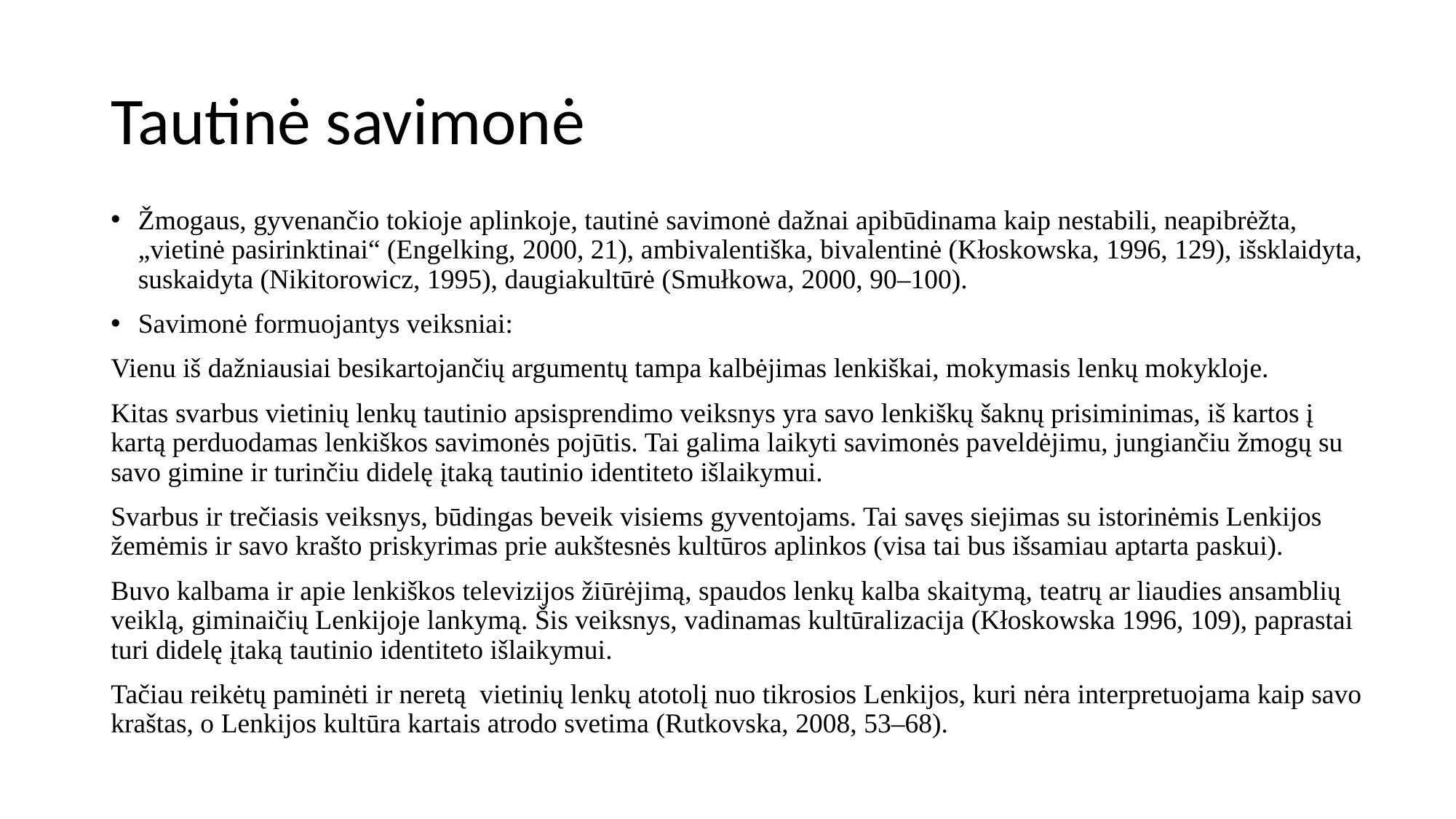

# Tautinė savimonė

Žmogaus, gyvenančio tokioje aplinkoje, tautinė savimonė dažnai apibūdinama kaip nestabili, neapibrėžta, „vietinė pasirinktinai“ (Engelking, 2000, 21), ambivalentiška, bivalentinė (Kłoskowska, 1996, 129), išsklaidyta, suskaidyta (Nikitorowicz, 1995), daugiakultūrė (Smułkowa, 2000, 90–100).
Savimonė formuojantys veiksniai:
Vienu iš dažniausiai besikartojančių argumentų tampa kalbėjimas lenkiškai, mokymasis lenkų mokykloje.
Kitas svarbus vietinių lenkų tautinio apsisprendimo veiksnys yra savo lenkiškų šaknų prisiminimas, iš kartos į kartą perduodamas lenkiškos savimonės pojūtis. Tai galima laikyti savimonės paveldėjimu, jungiančiu žmogų su savo gimine ir turinčiu didelę įtaką tautinio identiteto išlaikymui.
Svarbus ir trečiasis veiksnys, būdingas beveik visiems gyventojams. Tai savęs siejimas su istorinėmis Lenkijos žemėmis ir savo krašto priskyrimas prie aukštesnės kultūros aplinkos (visa tai bus išsamiau aptarta paskui).
Buvo kalbama ir apie lenkiškos televizijos žiūrėjimą, spaudos lenkų kalba skaitymą, teatrų ar liaudies ansamblių veiklą, giminaičių Lenkijoje lankymą. Šis veiksnys, vadinamas kultūralizacija (Kłoskowska 1996, 109), paprastai turi didelę įtaką tautinio identiteto išlaikymui.
Tačiau reikėtų paminėti ir neretą  vietinių lenkų atotolį nuo tikrosios Lenkijos, kuri nėra interpretuojama kaip savo kraštas, o Lenkijos kultūra kartais atrodo svetima (Rutkovska, 2008, 53–68).